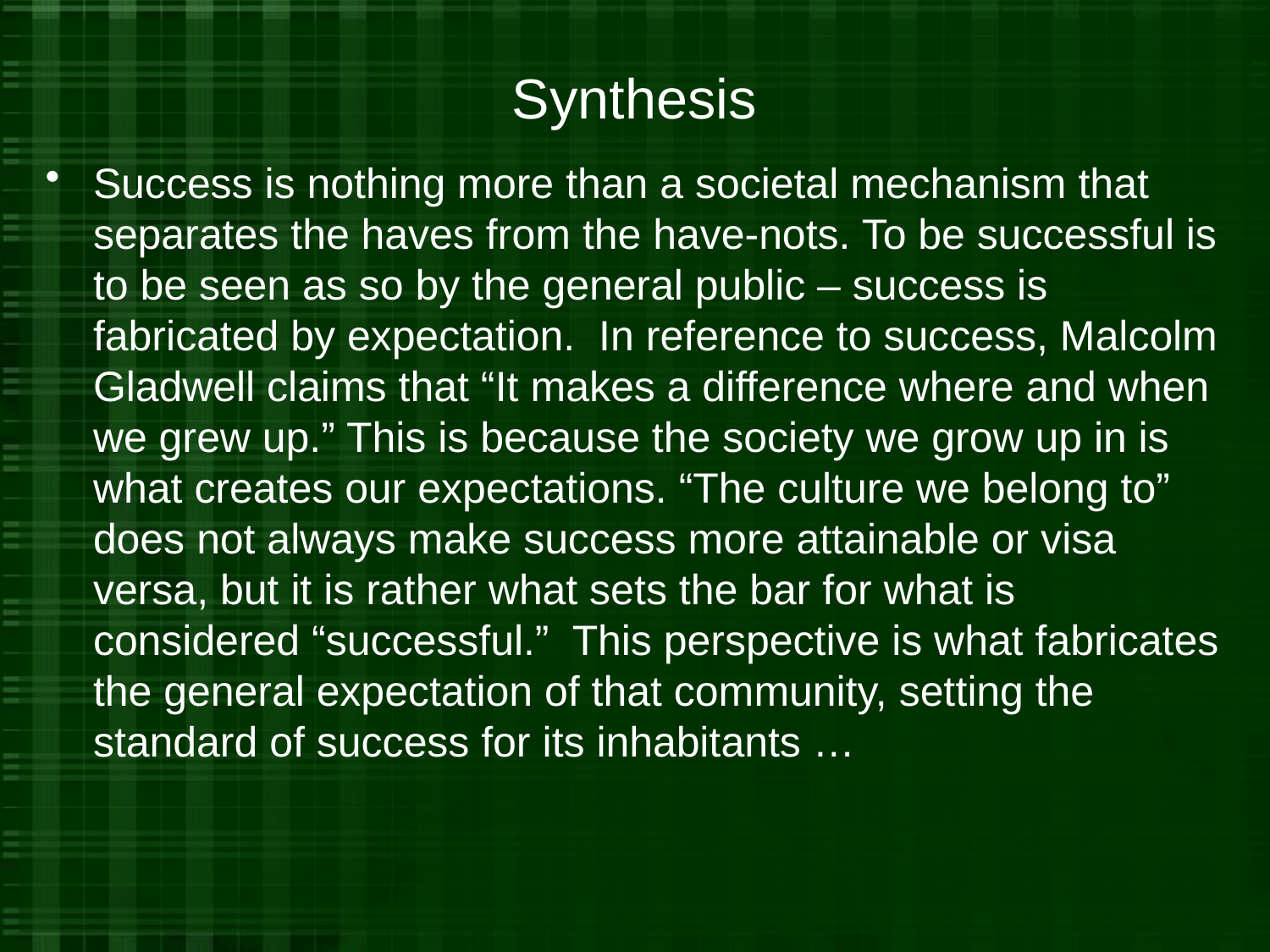

# Synthesis
Success is nothing more than a societal mechanism that separates the haves from the have-nots. To be successful is to be seen as so by the general public – success is fabricated by expectation.  In reference to success, Malcolm Gladwell claims that “It makes a difference where and when we grew up.” This is because the society we grow up in is what creates our expectations. “The culture we belong to” does not always make success more attainable or visa versa, but it is rather what sets the bar for what is considered “successful.”  This perspective is what fabricates the general expectation of that community, setting the standard of success for its inhabitants …